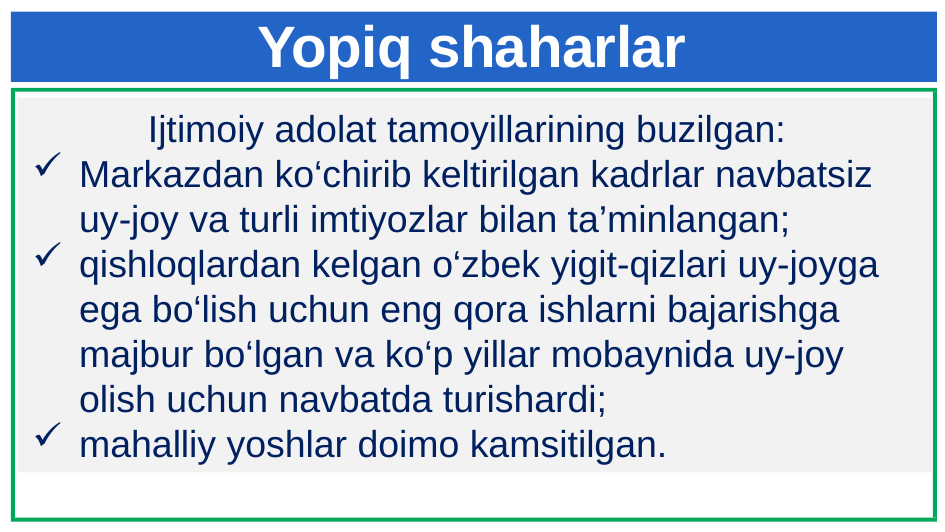

# Yopiq shaharlar
           Ijtimoiy adolat tamoyillarining buzilgan:
Markazdan ko‘chirib keltirilgan kadrlar navbatsiz uy-joy va turli imtiyozlar bilan ta’minlangan;
qishloqlardan kelgan o‘zbek yigit-qizlari uy-joyga ega bo‘lish uchun eng qora ishlarni bajarishga majbur bo‘lgan va ko‘p yillar mobaynida uy-joy olish uchun navbatda turishardi;
mahalliy yoshlar doimo kamsitilgan.